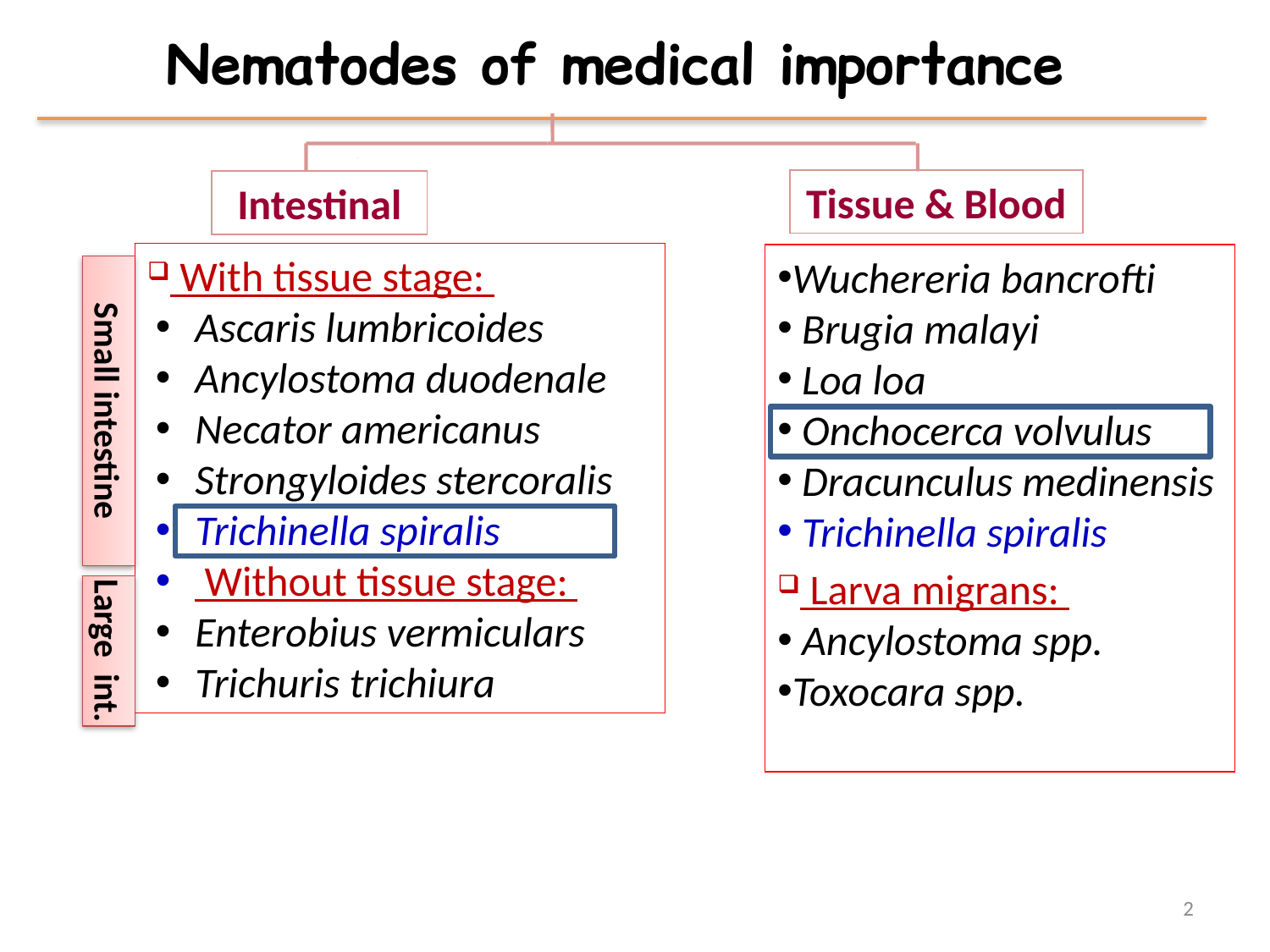

Nematodes of medical importance

Tissue & Blood
Intestinal
 With tissue stage:
 Ascaris lumbricoides
 Ancylostoma duodenale
 Necator americanus
 Strongyloides stercoralis
 Trichinella spiralis
  Without tissue stage:
 Enterobius vermiculars
 Trichuris trichiura
Wuchereria bancrofti
 Brugia malayi
 Loa loa
 Onchocerca volvulus
 Dracunculus medinensis
 Trichinella spiralis
 Larva migrans:
 Ancylostoma spp.
Toxocara spp.

Small intestine

Large  int.
2